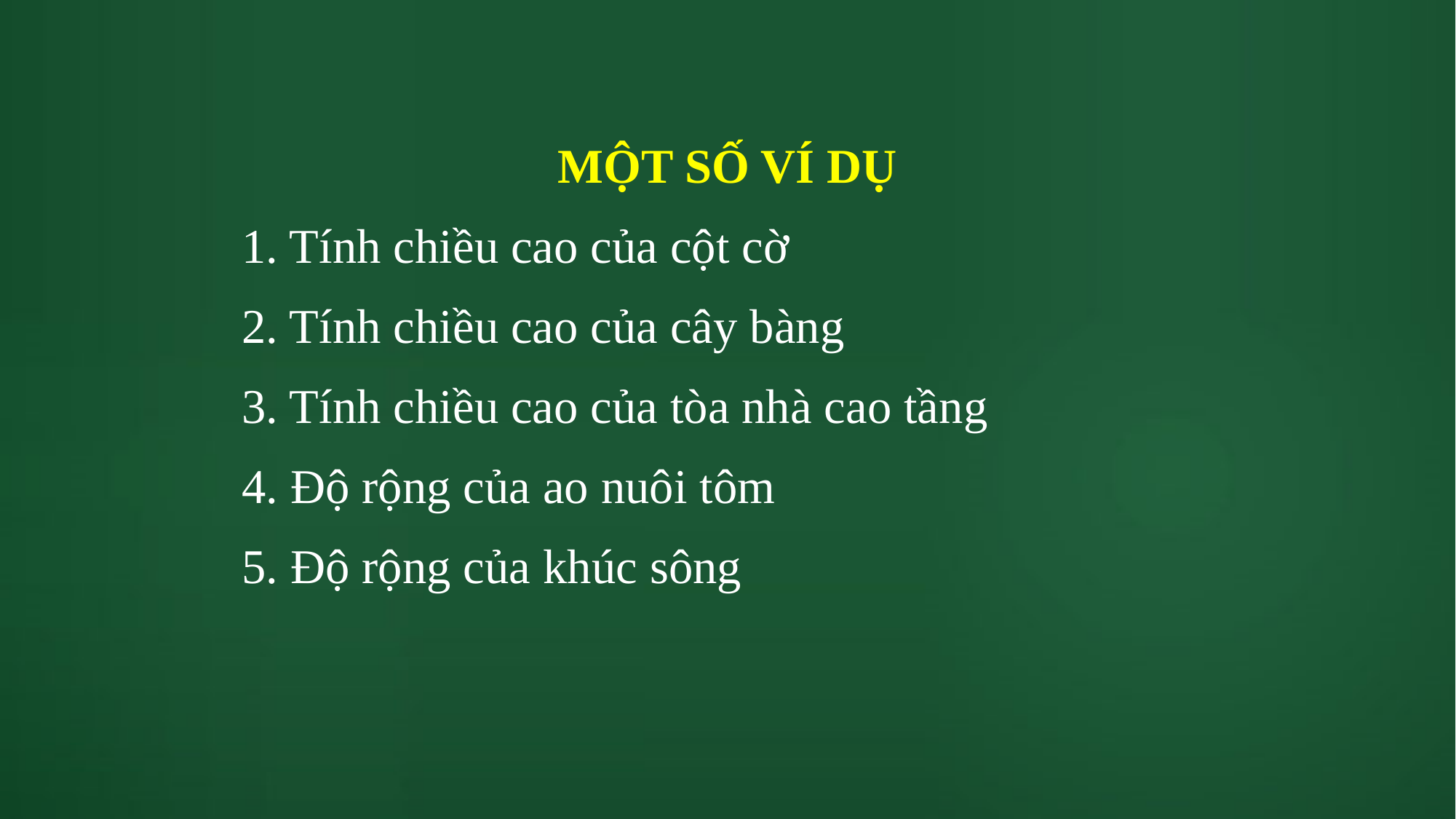

MỘT SỐ VÍ DỤ
1. Tính chiều cao của cột cờ
2. Tính chiều cao của cây bàng
3. Tính chiều cao của tòa nhà cao tầng
4. Độ rộng của ao nuôi tôm
5. Độ rộng của khúc sông